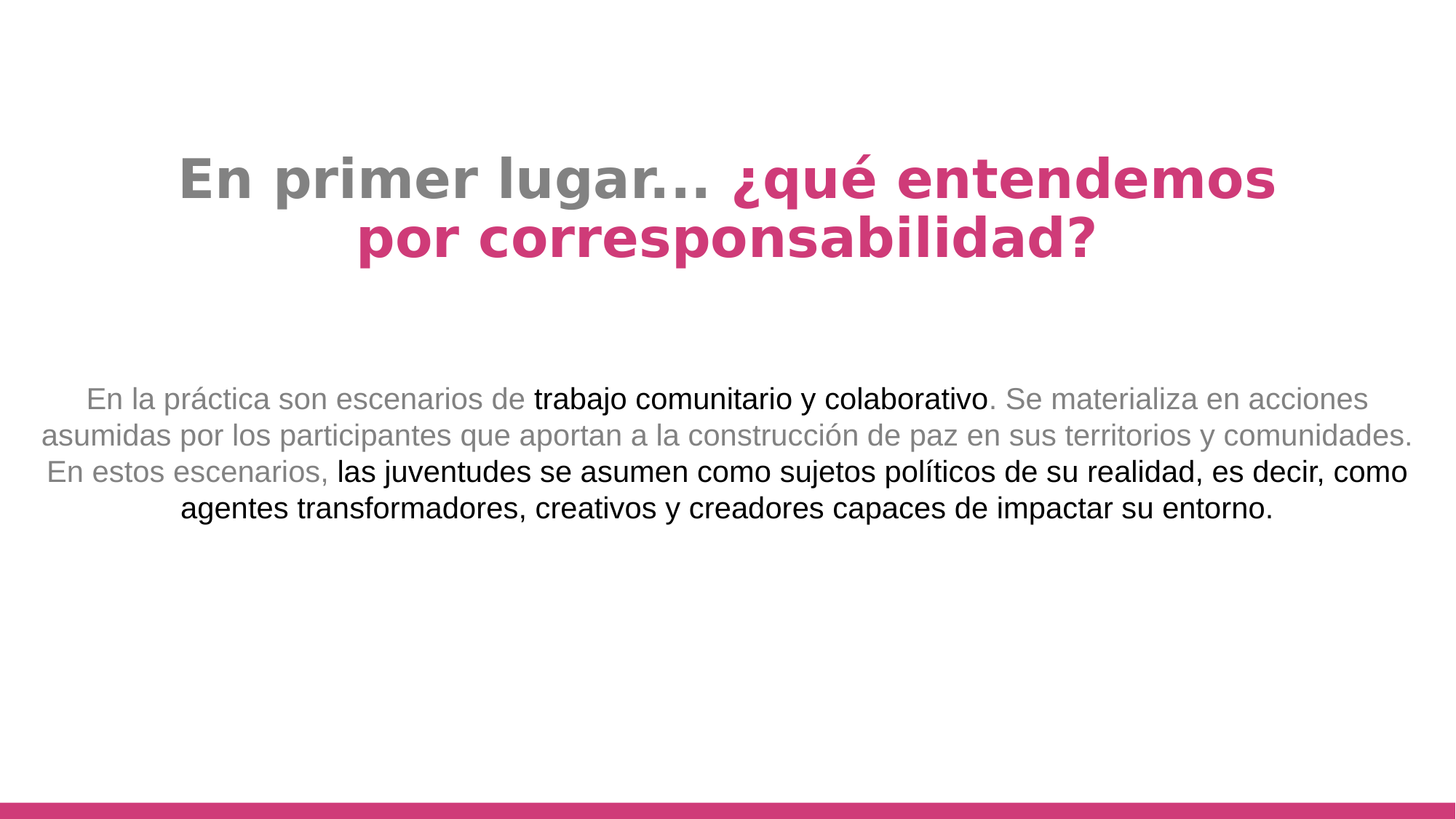

# En primer lugar... ¿qué entendemos por corresponsabilidad?
En la práctica son escenarios de trabajo comunitario y colaborativo. Se materializa en acciones asumidas por los participantes que aportan a la construcción de paz en sus territorios y comunidades. En estos escenarios, las juventudes se asumen como sujetos políticos de su realidad, es decir, como agentes transformadores, creativos y creadores capaces de impactar su entorno.